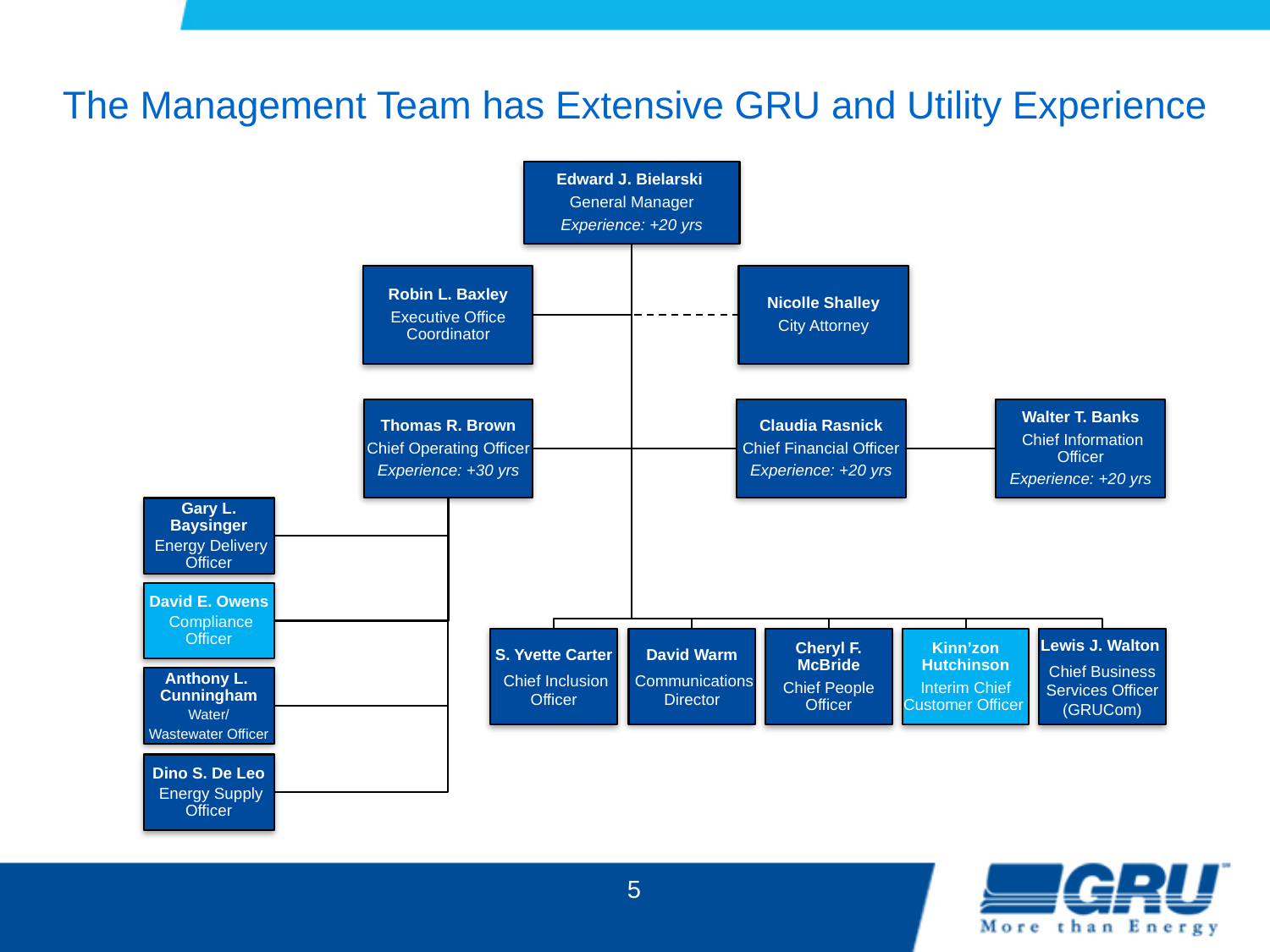

# The Management Team has Extensive GRU and Utility Experience
Edward J. Bielarski
General Manager
Experience: +20 yrs
Cheryl F. McBride
Chief People Officer
Kinn’zon Hutchinson
Interim Chief Customer Officer
Lewis J. Walton
Chief Business Services Officer (GRUCom)
David Warm
 Communications Director
S. Yvette Carter
 Chief Inclusion Officer
Robin L. Baxley
Executive Office Coordinator
Nicolle Shalley
City Attorney
Claudia Rasnick
Chief Financial Officer
Experience: +20 yrs
Walter T. Banks
 Chief Information Officer
Experience: +20 yrs
Thomas R. Brown
Chief Operating Officer
Experience: +30 yrs
David E. Owens
 Compliance Officer
Dino S. De Leo
 Energy Supply Officer
Gary L. Baysinger
 Energy Delivery Officer
Anthony L.  Cunningham
Water/
Wastewater Officer
5